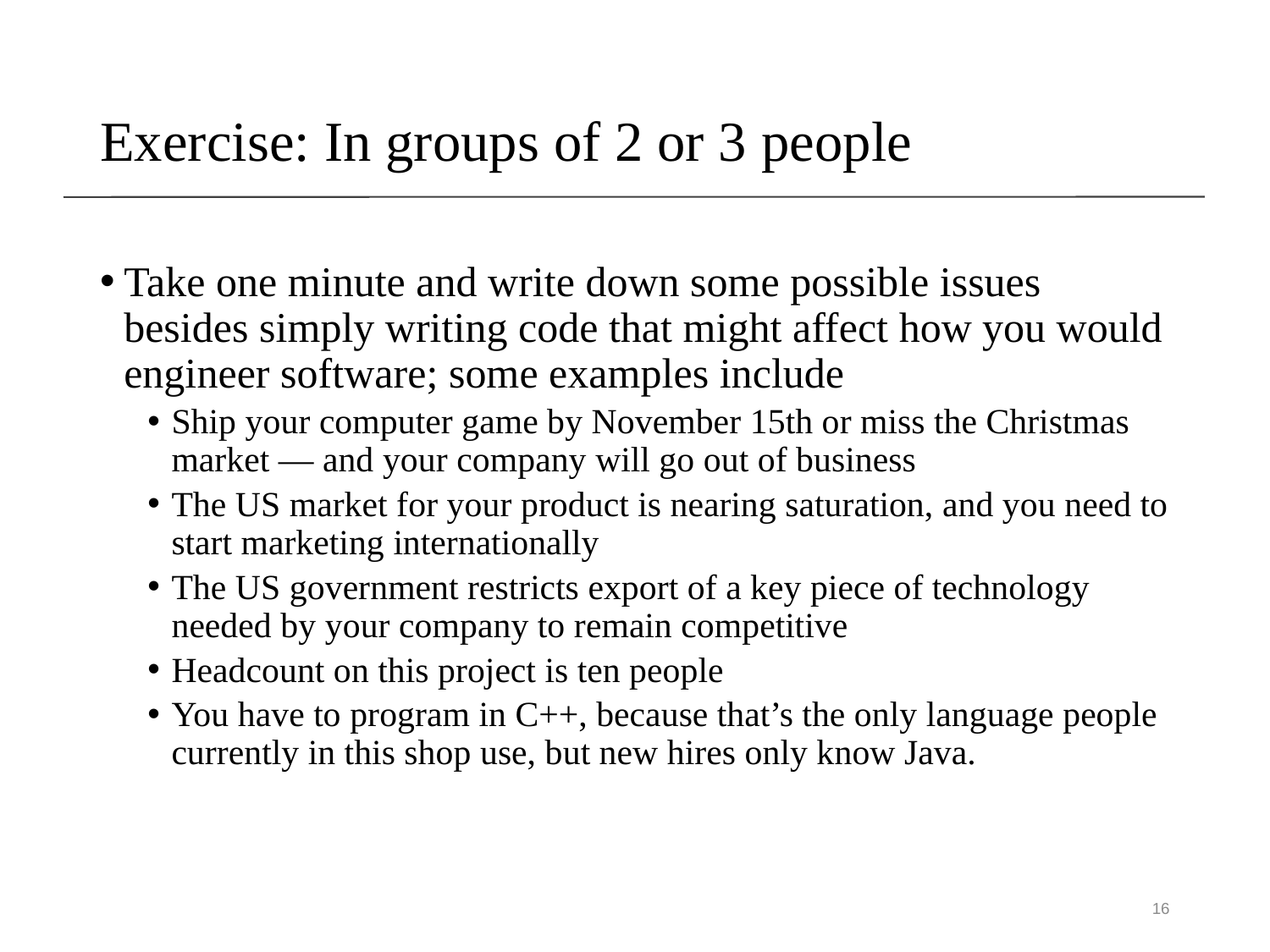

# Exercise: In groups of 2 or 3 people
Take one minute and write down some possible issues besides simply writing code that might affect how you would engineer software; some examples include
Ship your computer game by November 15th or miss the Christmas market — and your company will go out of business
The US market for your product is nearing saturation, and you need to start marketing internationally
The US government restricts export of a key piece of technology needed by your company to remain competitive
Headcount on this project is ten people
You have to program in C++, because that’s the only language people currently in this shop use, but new hires only know Java.
16